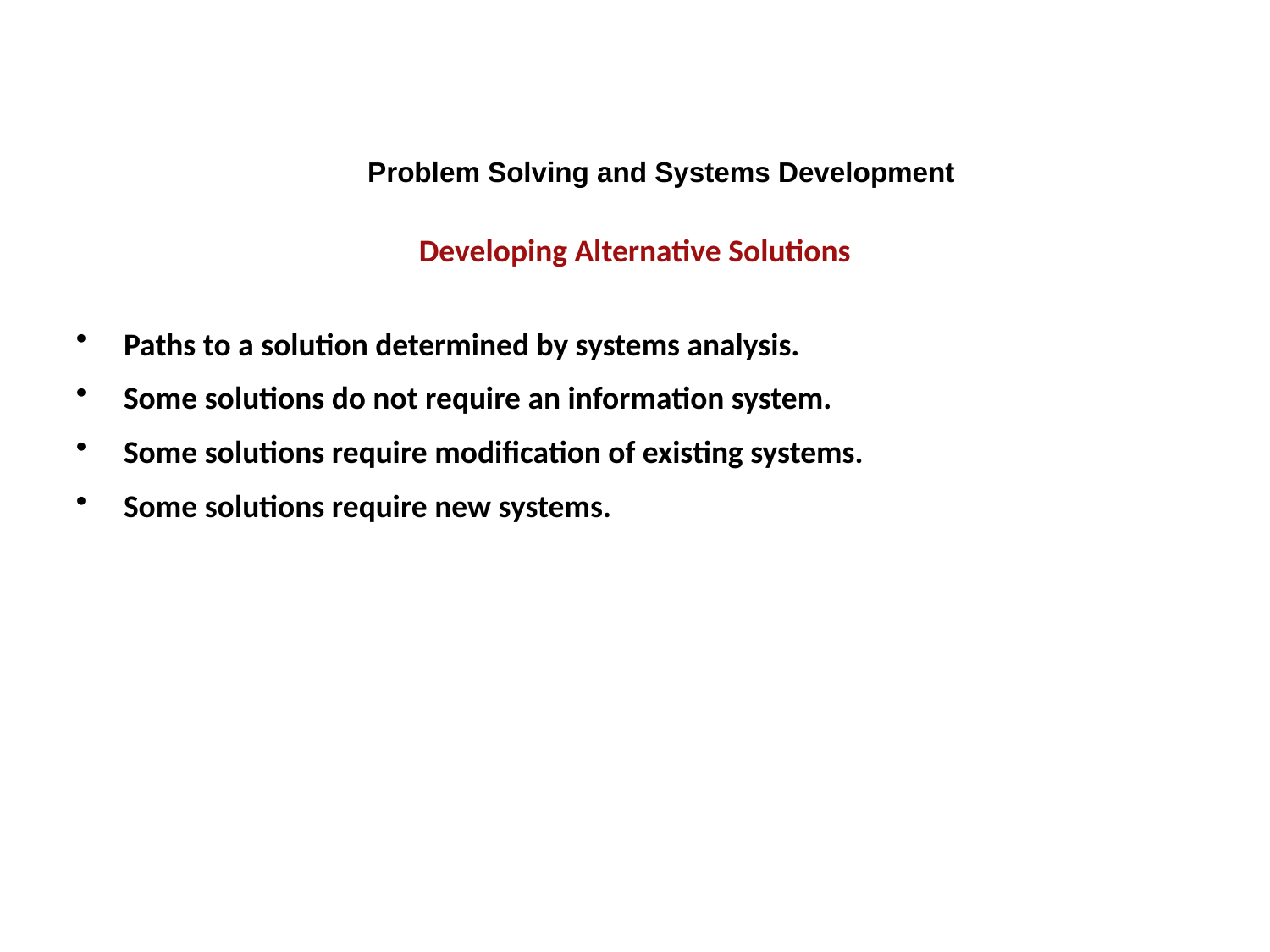

Problem Solving and Systems Development
Developing Alternative Solutions

Paths to a solution determined by systems analysis.
Some solutions do not require an information system.
Some solutions require modification of existing systems.
Some solutions require new systems.